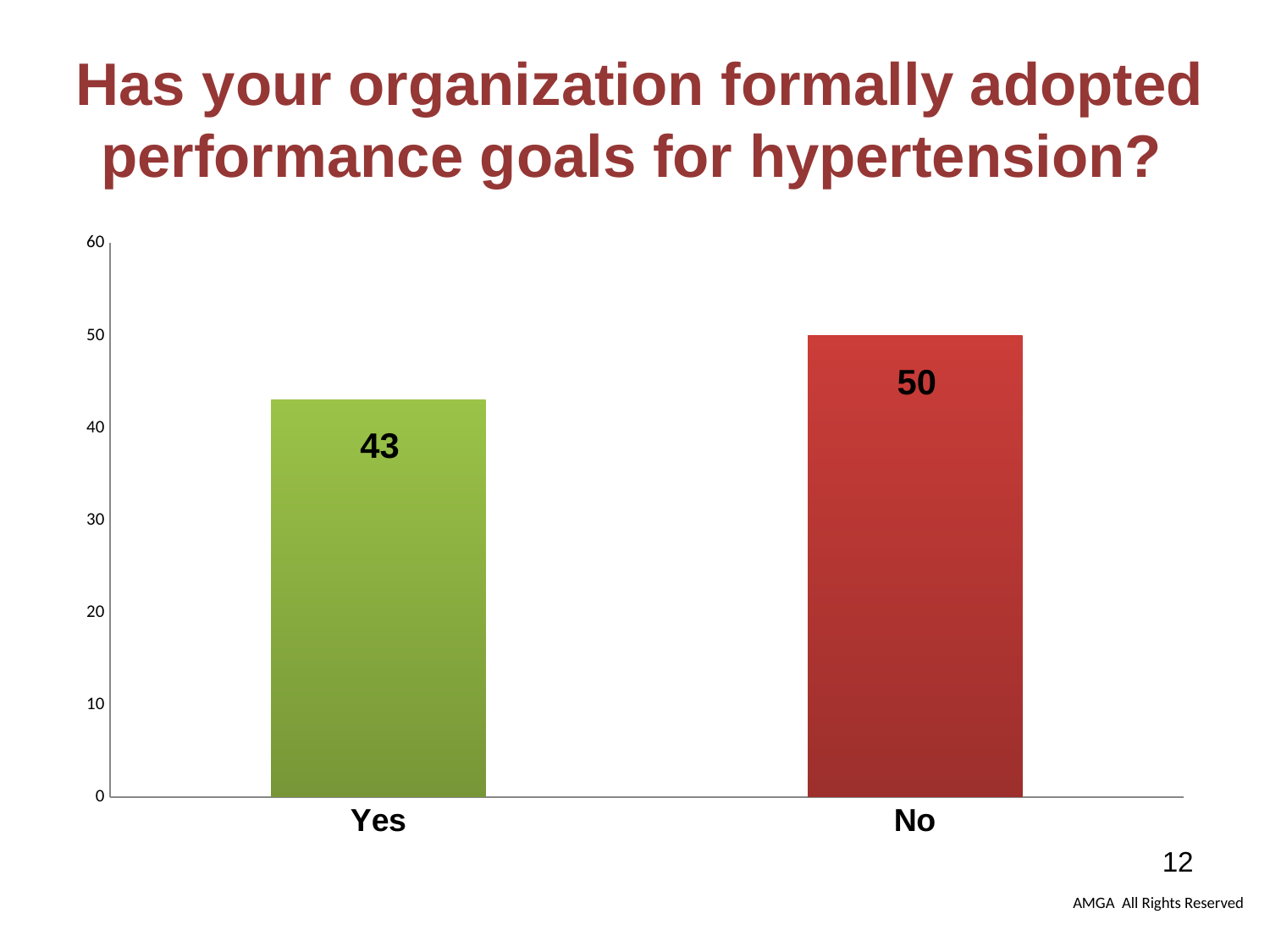

# Has your organization formally adopted performance goals for hypertension?

### Chart

| Category |  |
|---|---|
| Yes | 43.0 |
| No | 50.0 |
12